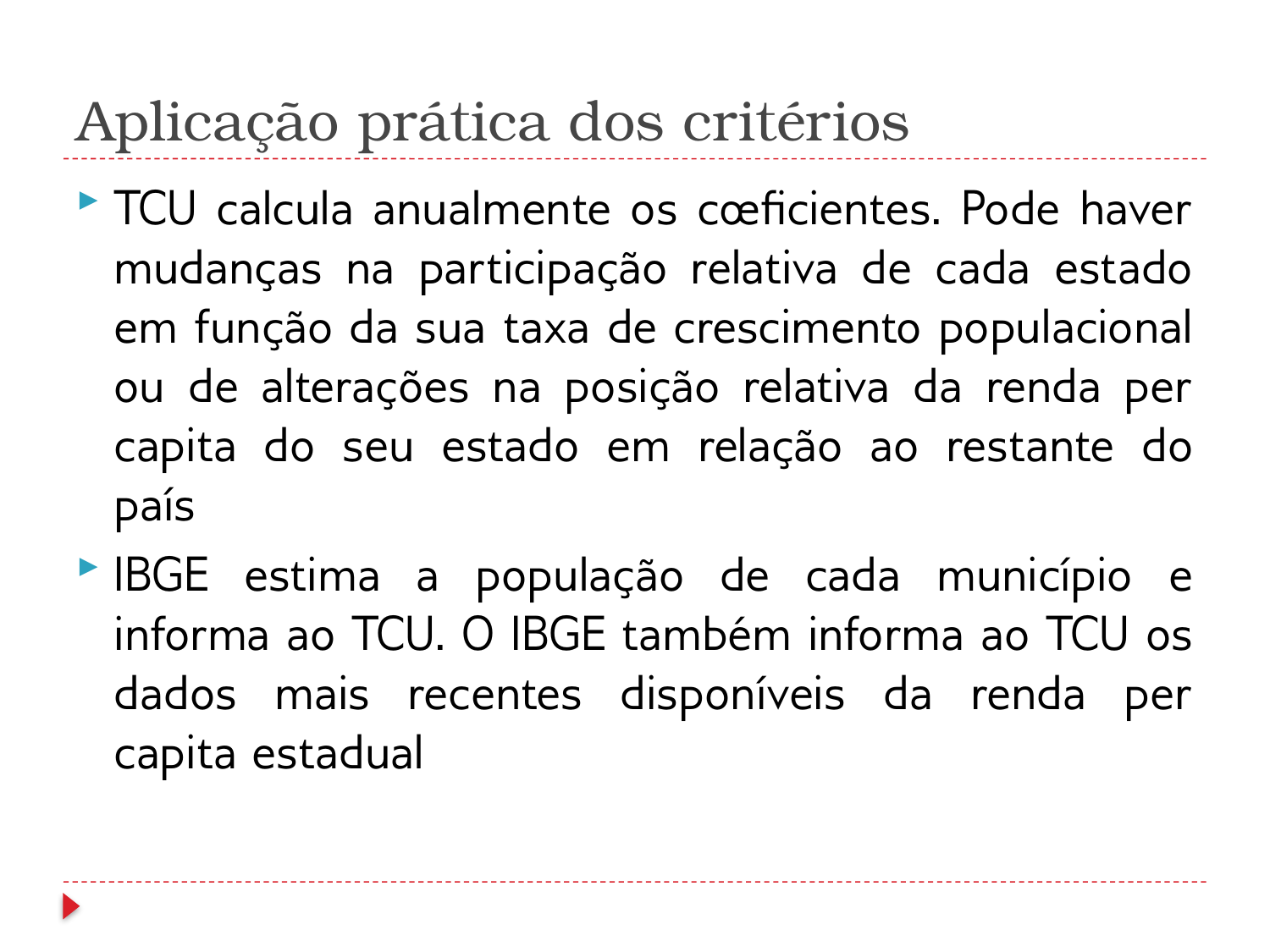

# Aplicação prática dos critérios
TCU calcula anualmente os coeficientes. Pode haver mudanças na participação relativa de cada estado em função da sua taxa de crescimento populacional ou de alterações na posição relativa da renda per capita do seu estado em relação ao restante do país
IBGE estima a população de cada município e informa ao TCU. O IBGE também informa ao TCU os dados mais recentes disponíveis da renda per capita estadual